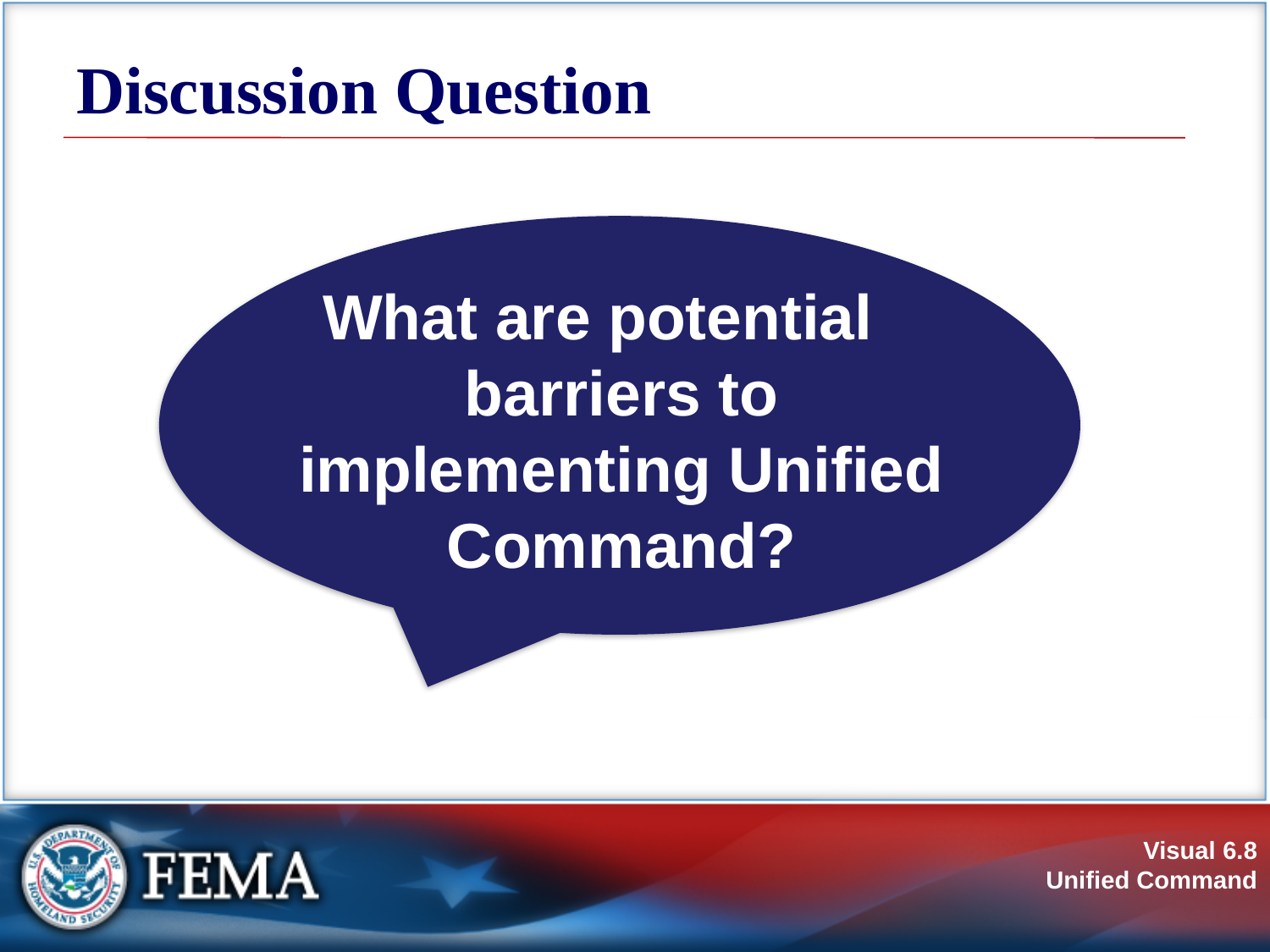

# Discussion Question
What are potential barriers to implementing Unified Command?